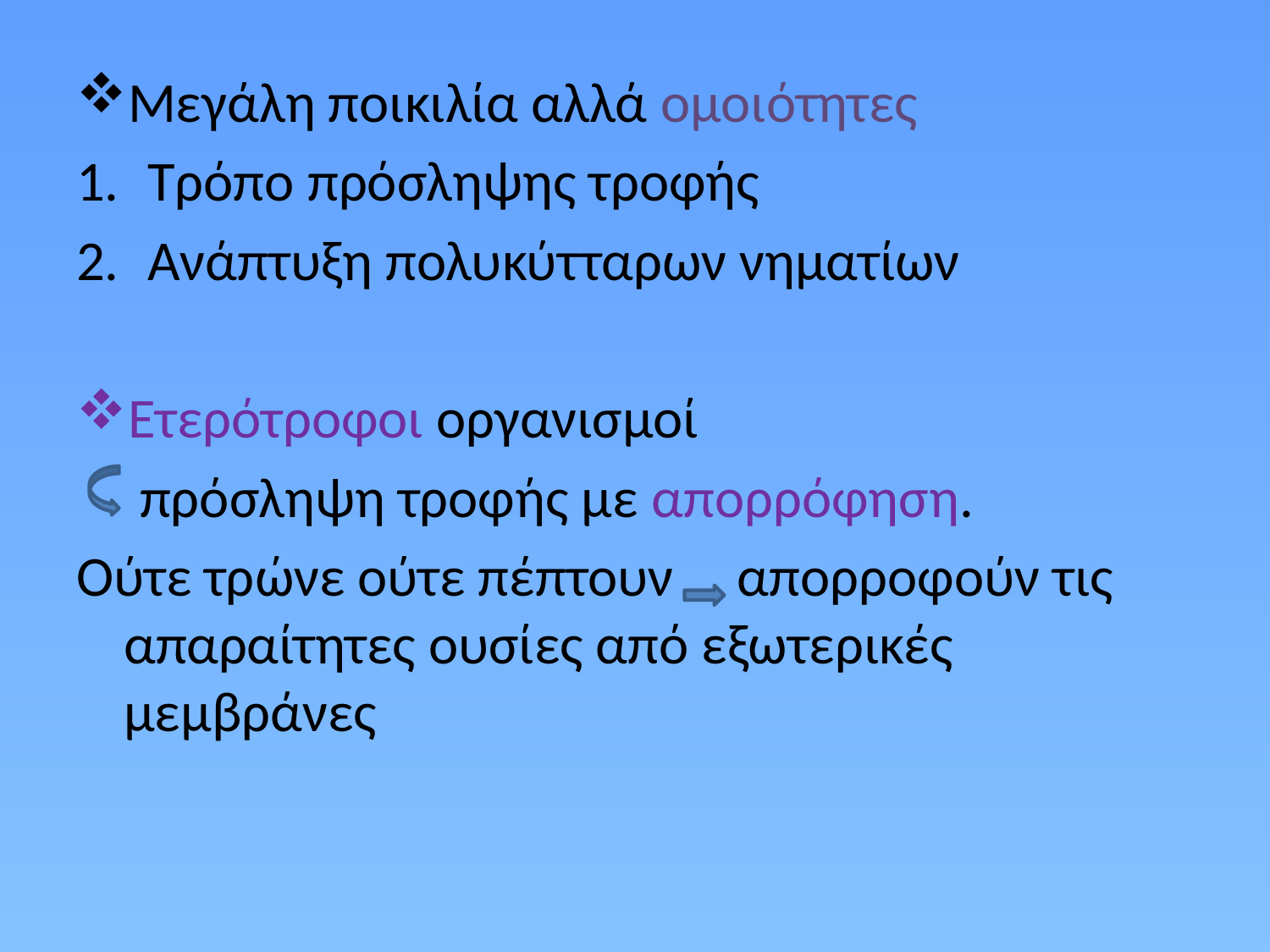

Μεγάλη ποικιλία αλλά ομοιότητες
Τρόπο πρόσληψης τροφής
Ανάπτυξη πολυκύτταρων νηματίων

Ετερότροφοι οργανισμοί
     πρόσληψη τροφής με απορρόφηση.
Ούτε τρώνε ούτε πέπτουν     απορροφούν τις απαραίτητες ουσίες από εξωτερικές μεμβράνες